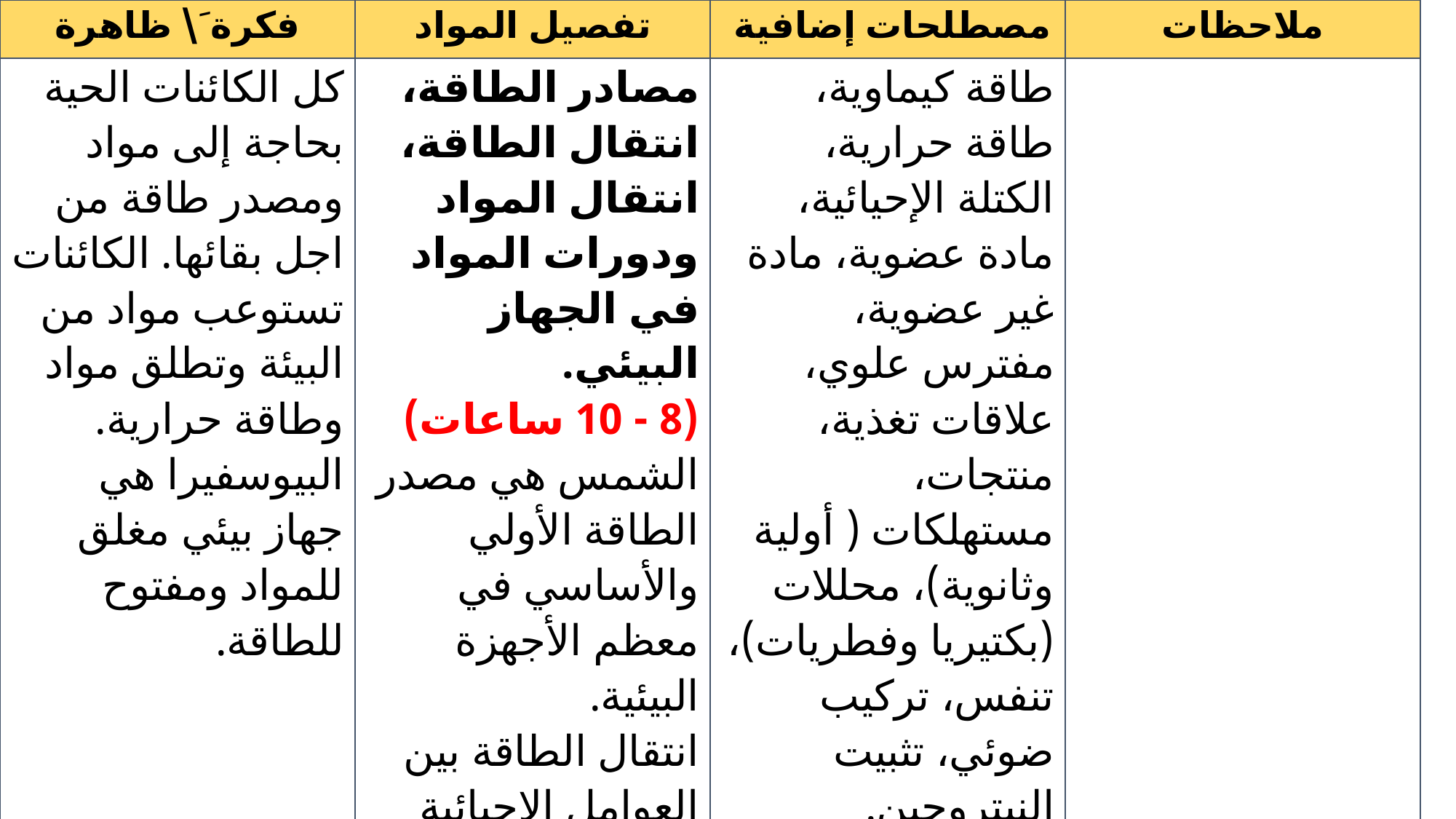

| فكرة َ\ ظاهرة | تفصيل المواد | مصطلحات إضافية | ملاحظات |
| --- | --- | --- | --- |
| كل الكائنات الحية بحاجة إلى مواد ومصدر طاقة من اجل بقائها. الكائنات تستوعب مواد من البيئة وتطلق مواد وطاقة حرارية. البيوسفيرا هي جهاز بيئي مغلق للمواد ومفتوح للطاقة. | مصادر الطاقة، انتقال الطاقة، انتقال المواد ودورات المواد في الجهاز البيئي. (8 - 10 ساعات) الشمس هي مصدر الطاقة الأولي والأساسي في معظم الأجهزة البيئية. انتقال الطاقة بين العوامل الإحيائية وبين البيئة اللا إحيائية. إنتقال الطاقة بين العوامل الإحيائية يتم بواسطة التغذية. | طاقة كيماوية، طاقة حرارية، الكتلة الإحيائية، مادة عضوية، مادة غير عضوية، مفترس علوي، علاقات تغذية، منتجات، مستهلكات ( أولية وثانوية)، محللات (بكتيريا وفطريات)، تنفس، تركيب ضوئي، تثبيت النيتروجين. |  |